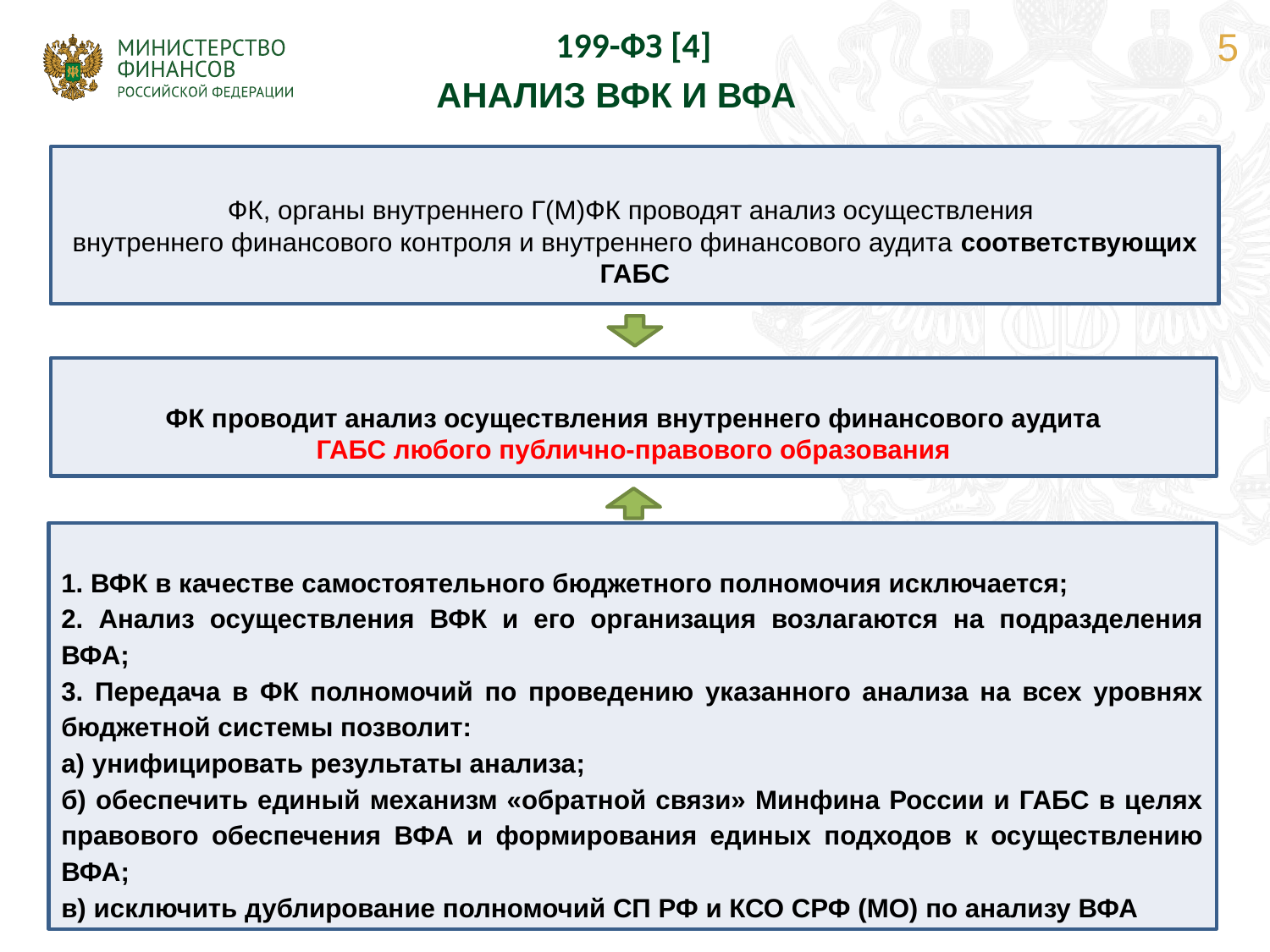

199-ФЗ [4]
5
АНАЛИЗ ВФК И ВФА

ФК, органы внутреннего Г(М)ФК проводят анализ осуществления
внутреннего финансового контроля и внутреннего финансового аудита соответствующих ГАБС

ФК проводит анализ осуществления внутреннего финансового аудита
ГАБС любого публично-правового образования

1. ВФК в качестве самостоятельного бюджетного полномочия исключается;
2. Анализ осуществления ВФК и его организация возлагаются на подразделения ВФА;
3. Передача в ФК полномочий по проведению указанного анализа на всех уровнях бюджетной системы позволит:
а) унифицировать результаты анализа;
б) обеспечить единый механизм «обратной связи» Минфина России и ГАБС в целях правового обеспечения ВФА и формирования единых подходов к осуществлению ВФА;
в) исключить дублирование полномочий СП РФ и КСО СРФ (МО) по анализу ВФА
5